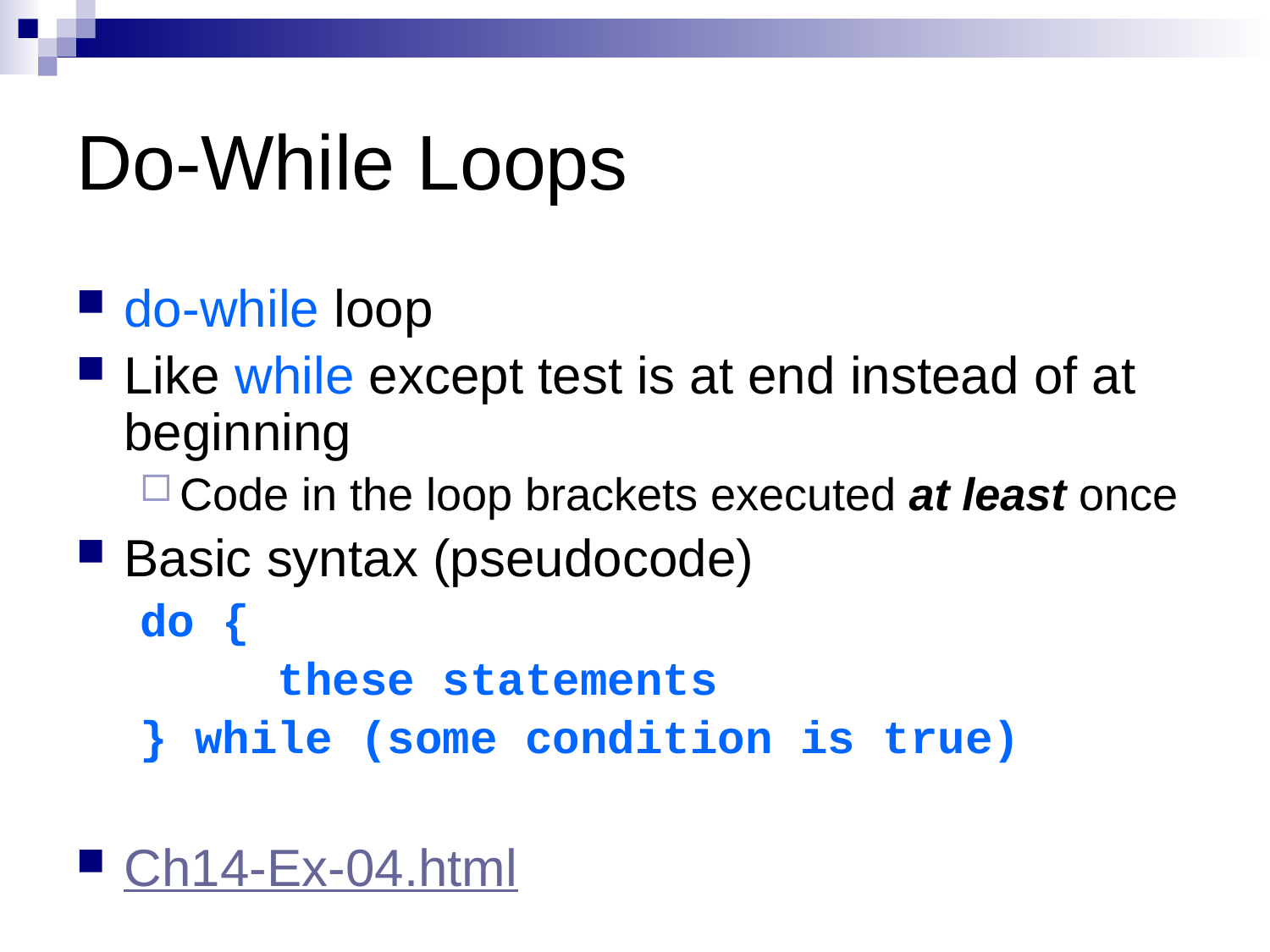

# Do-While Loops
do-while loop
Like while except test is at end instead of at beginning
Code in the loop brackets executed at least once
Basic syntax (pseudocode)
do {
     these statements
} while (some condition is true)

Ch14-Ex-04.html